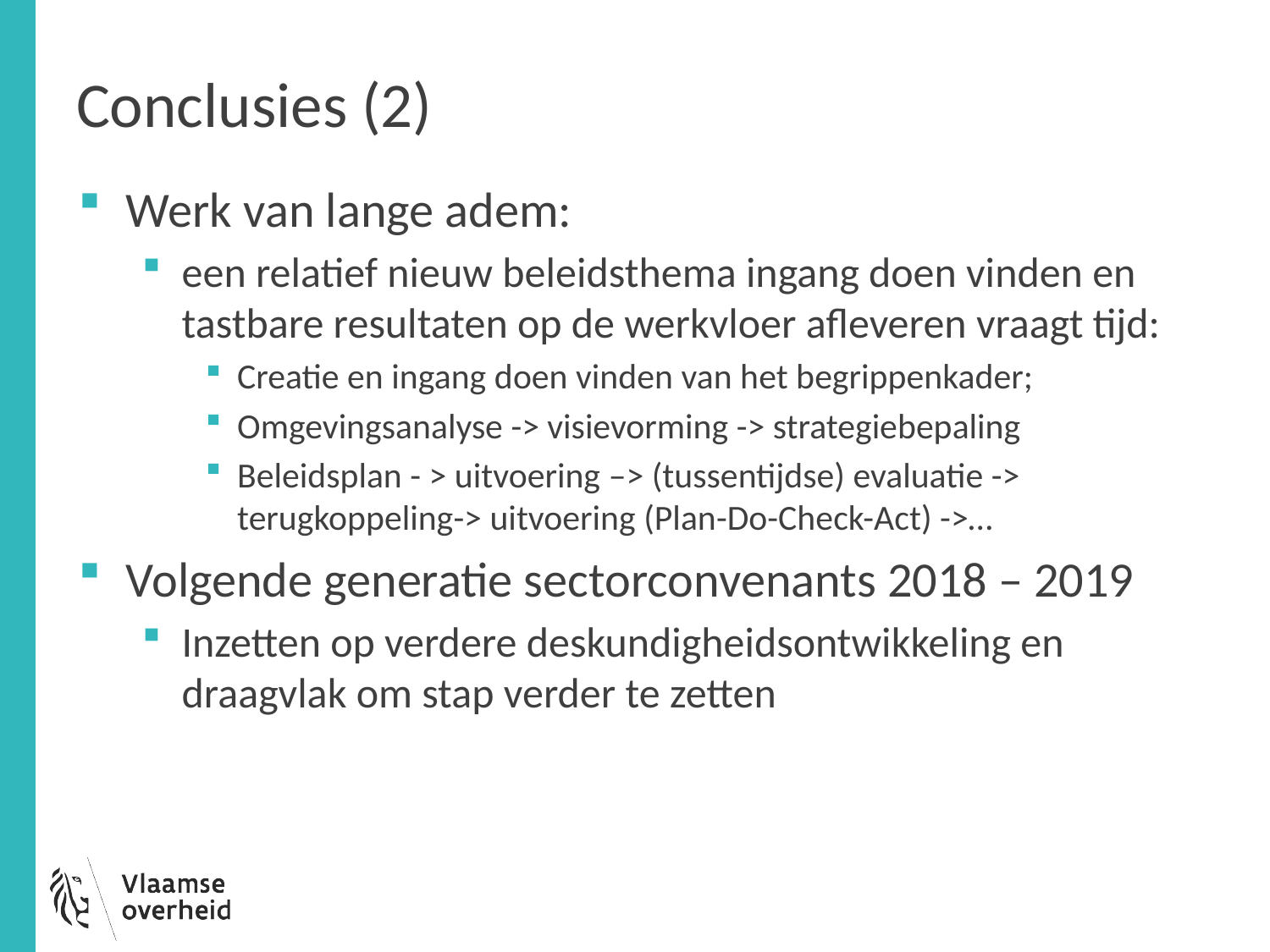

# Conclusies (2)
Werk van lange adem:
een relatief nieuw beleidsthema ingang doen vinden en tastbare resultaten op de werkvloer afleveren vraagt tijd:
Creatie en ingang doen vinden van het begrippenkader;
Omgevingsanalyse -> visievorming -> strategiebepaling
Beleidsplan - > uitvoering –> (tussentijdse) evaluatie -> terugkoppeling-> uitvoering (Plan-Do-Check-Act) ->…
Volgende generatie sectorconvenants 2018 – 2019
Inzetten op verdere deskundigheidsontwikkeling en draagvlak om stap verder te zetten